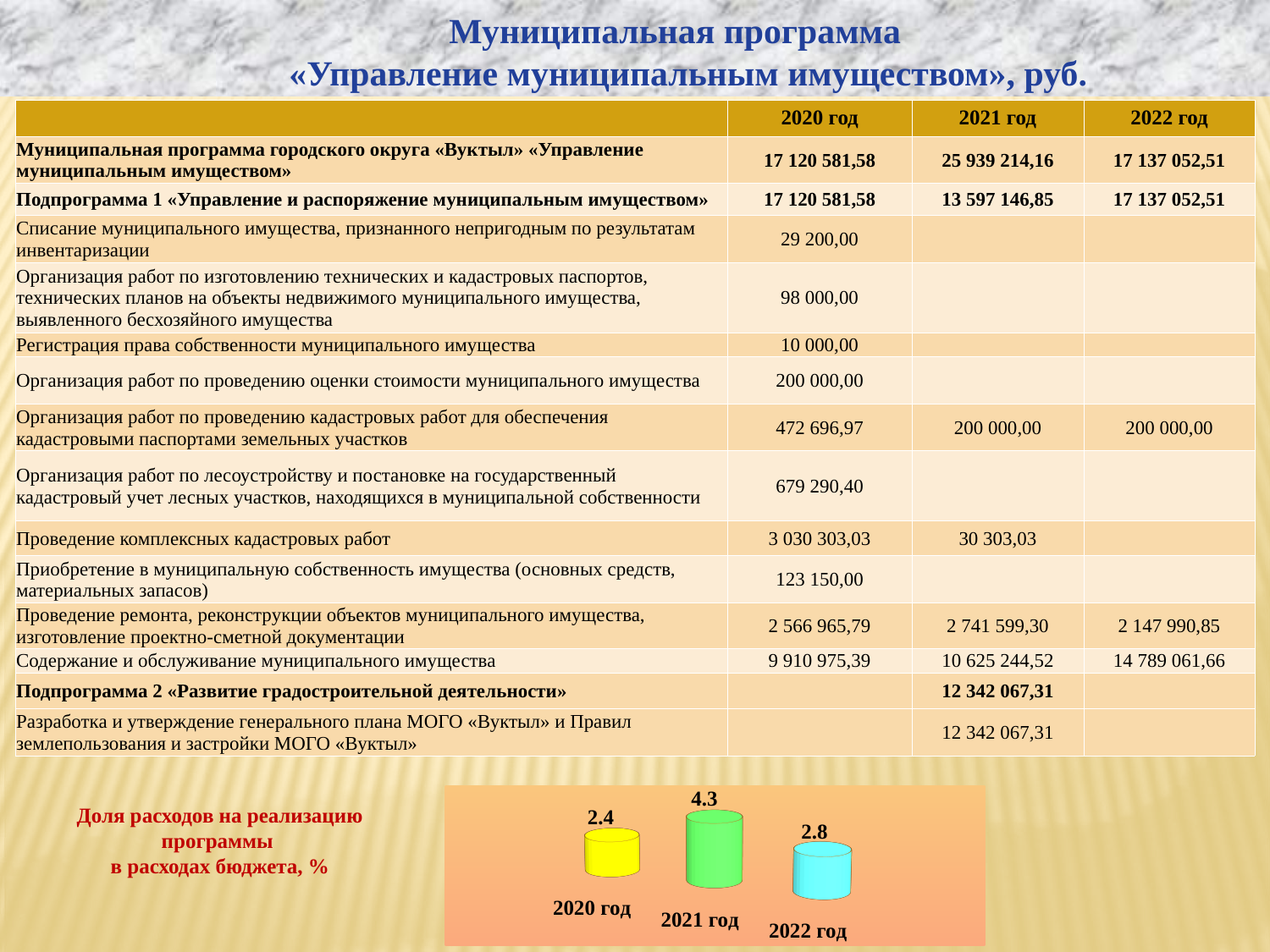

Муниципальная программа
            «Управление муниципальным имуществом», руб.
|  | 2020 год | 2021 год | 2022 год |
| --- | --- | --- | --- |
| Муниципальная программа городского округа «Вуктыл» «Управление муниципальным имуществом» | 17 120 581,58 | 25 939 214,16 | 17 137 052,51 |
| Подпрограмма 1 «Управление и распоряжение муниципальным имуществом» | 17 120 581,58 | 13 597 146,85 | 17 137 052,51 |
| Списание муниципального имущества, признанного непригодным по результатам инвентаризации | 29 200,00 |  |  |
| Организация работ по изготовлению технических и кадастровых паспортов, технических планов на объекты недвижимого муниципального имущества, выявленного бесхозяйного имущества | 98 000,00 |  |  |
| Регистрация права собственности муниципального имущества | 10 000,00 |  |  |
| Организация работ по проведению оценки стоимости муниципального имущества | 200 000,00 |  |  |
| Организация работ по проведению кадастровых работ для обеспечения кадастровыми паспортами земельных участков | 472 696,97 | 200 000,00 | 200 000,00 |
| Организация работ по лесоустройству и постановке на государственный кадастровый учет лесных участков, находящихся в муниципальной собственности | 679 290,40 |  |  |
| Проведение комплексных кадастровых работ | 3 030 303,03 | 30 303,03 |  |
| Приобретение в муниципальную собственность имущества (основных средств, материальных запасов) | 123 150,00 |  |  |
| Проведение ремонта, реконструкции объектов муниципального имущества, изготовление проектно-сметной документации | 2 566 965,79 | 2 741 599,30 | 2 147 990,85 |
| Содержание и обслуживание муниципального имущества | 9 910 975,39 | 10 625 244,52 | 14 789 061,66 |
| Подпрограмма 2 «Развитие градостроительной деятельности» |  | 12 342 067,31 |  |
| Разработка и утверждение генерального плана МОГО «Вуктыл» и Правил землепользования и застройки МОГО «Вуктыл» |  | 12 342 067,31 |  |

[unsupported chart]

Доля расходов на реализацию программы
в расходах бюджета, %